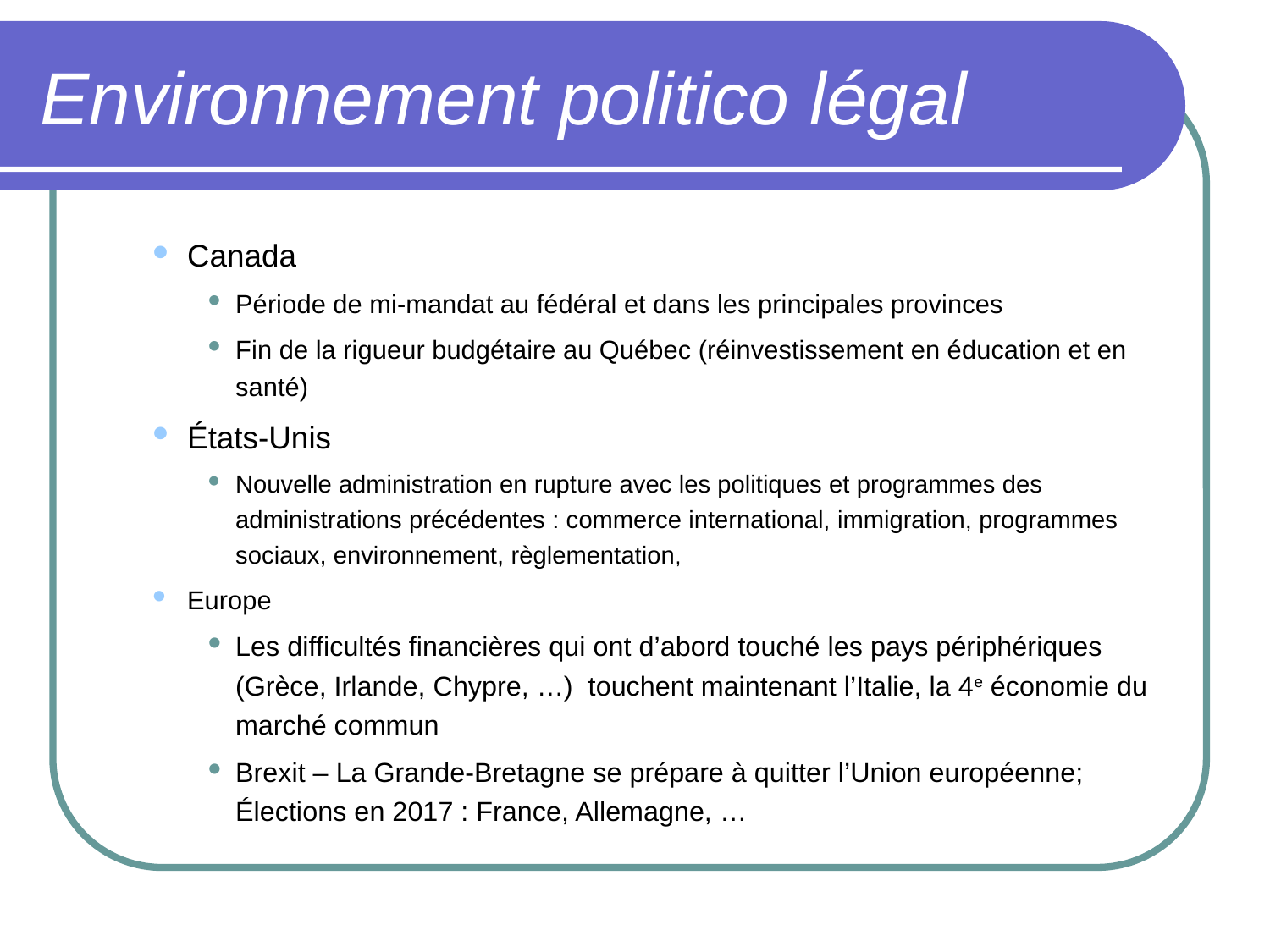

# Environnement politico légal
Canada
Période de mi-mandat au fédéral et dans les principales provinces
Fin de la rigueur budgétaire au Québec (réinvestissement en éducation et en santé)
États-Unis
Nouvelle administration en rupture avec les politiques et programmes des administrations précédentes : commerce international, immigration, programmes sociaux, environnement, règlementation,
Europe
Les difficultés financières qui ont d’abord touché les pays périphériques (Grèce, Irlande, Chypre, …)  touchent maintenant l’Italie, la 4e économie du marché commun
Brexit – La Grande-Bretagne se prépare à quitter l’Union européenne; Élections en 2017 : France, Allemagne, …